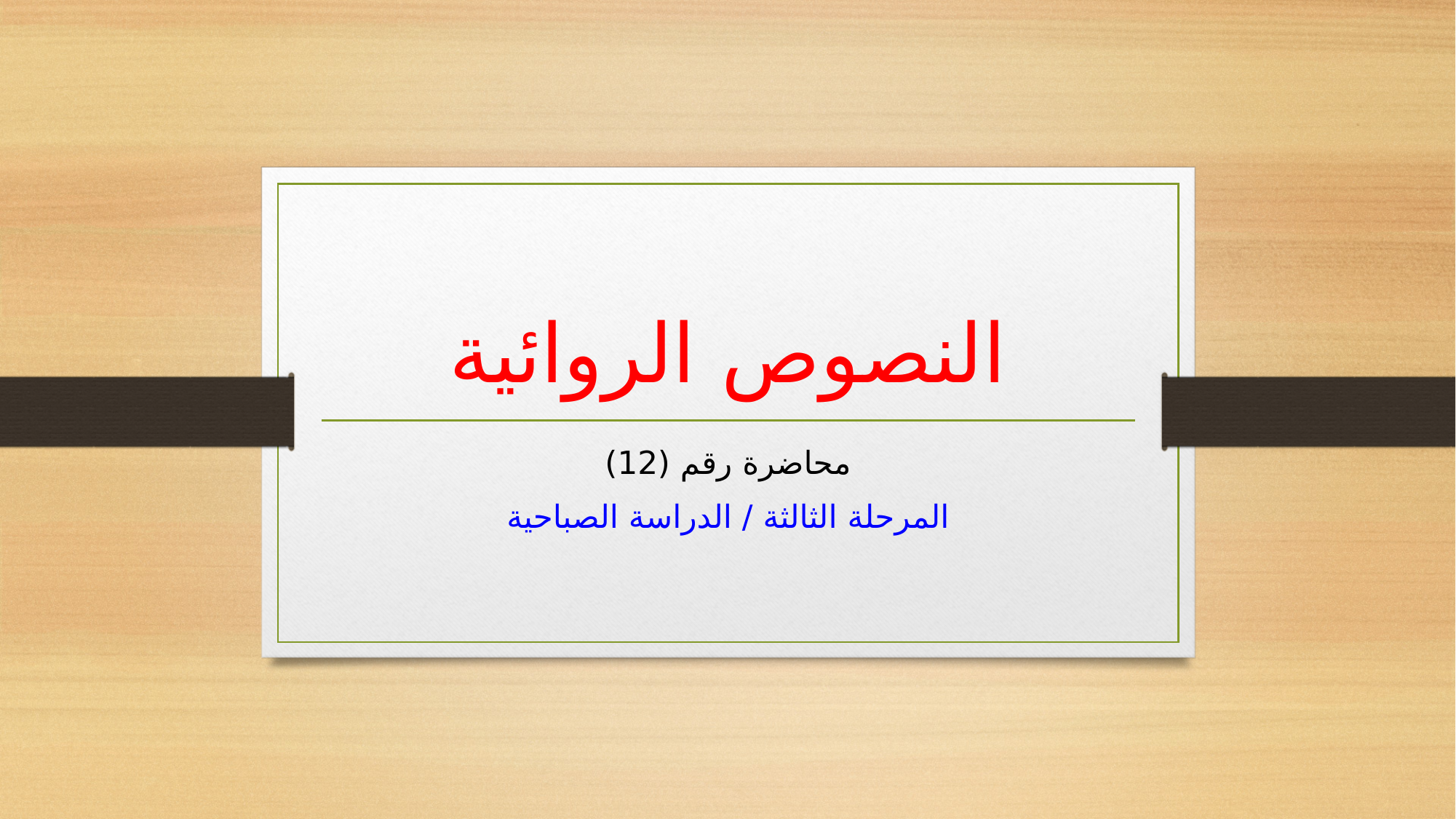

# النصوص الروائية
محاضرة رقم (12)
المرحلة الثالثة / الدراسة الصباحية